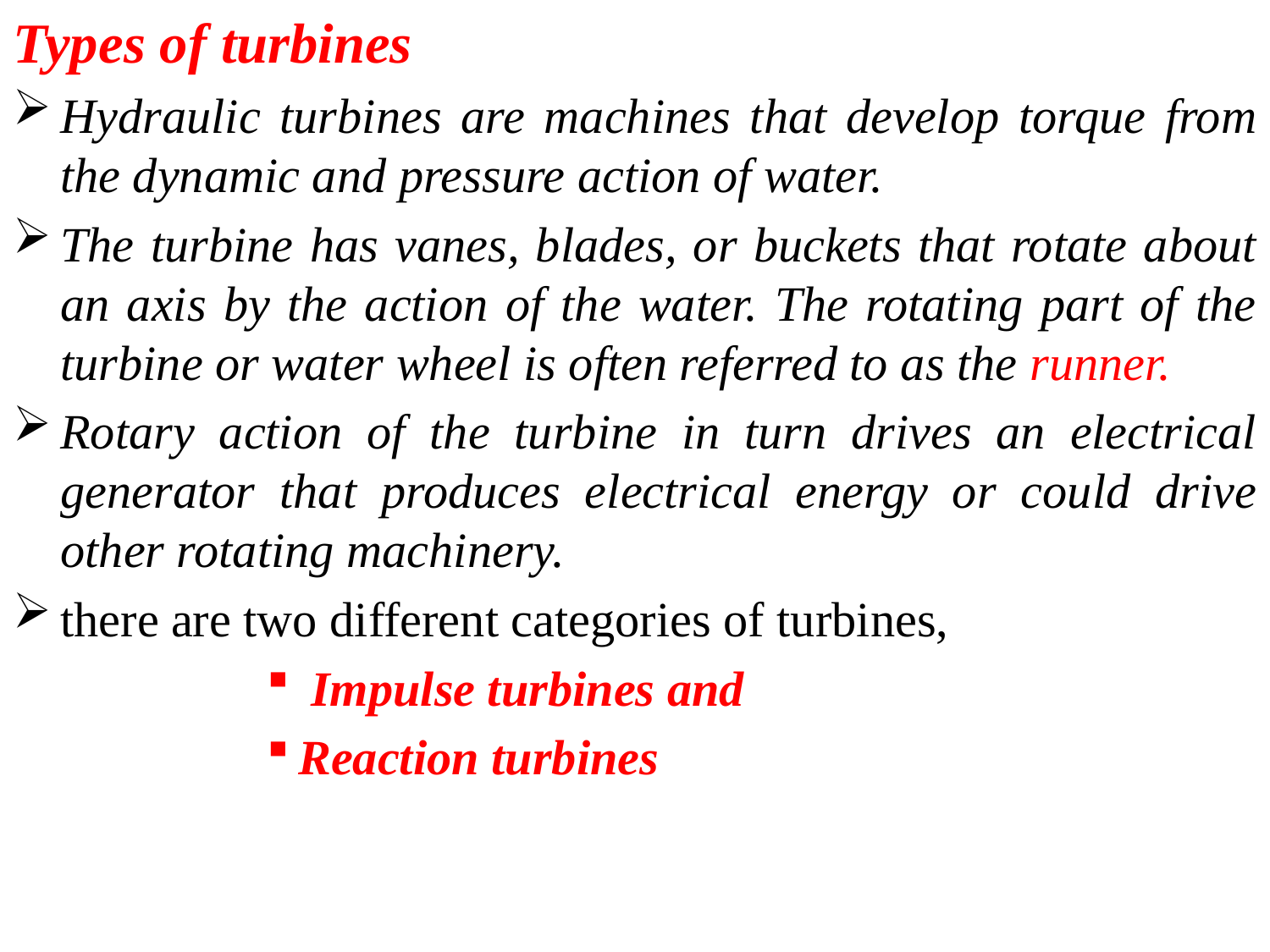

Types of turbines
Hydraulic turbines are machines that develop torque from the dynamic and pressure action of water.
The turbine has vanes, blades, or buckets that rotate about an axis by the action of the water. The rotating part of the turbine or water wheel is often referred to as the runner.
Rotary action of the turbine in turn drives an electrical generator that produces electrical energy or could drive other rotating machinery.
there are two different categories of turbines,
 Impulse turbines and
Reaction turbines